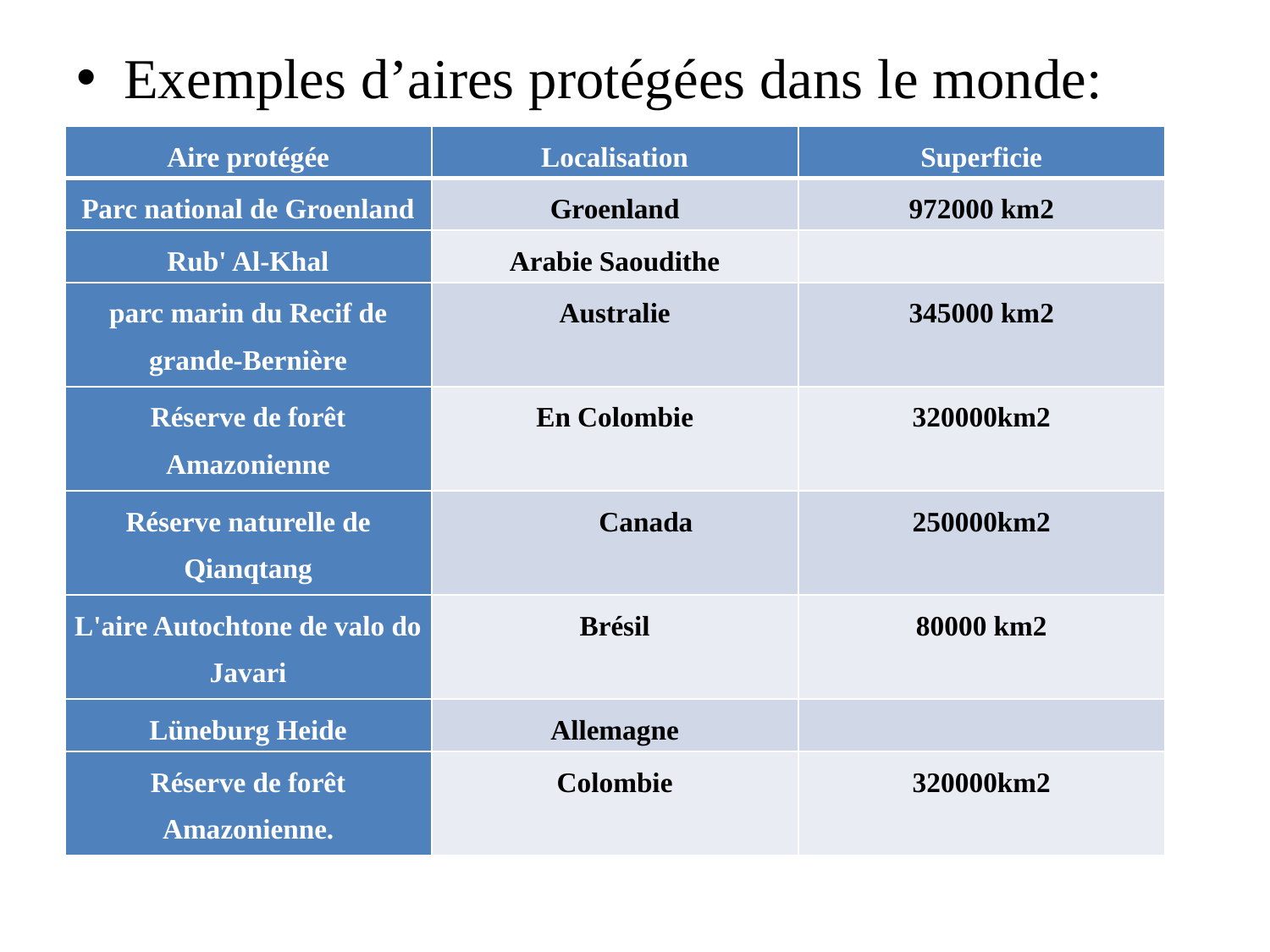

Exemples d’aires protégées dans le monde:

| Aire protégée | Localisation | Superficie |
| --- | --- | --- |
| Parc national de Groenland | Groenland | 972000 km2 |
| Rub' Al-Khal | Arabie Saoudithe |  |
| parc marin du Recif de grande-Bernière | Australie | 345000 km2 |
| Réserve de forêt Amazonienne | En Colombie | 320000km2 |
| Réserve naturelle de Qianqtang | Canada | 250000km2 |
| L'aire Autochtone de valo do Javari | Brésil | 80000 km2 |
| Lüneburg Heide | Allemagne |  |
| Réserve de forêt Amazonienne. | Colombie | 320000km2 |